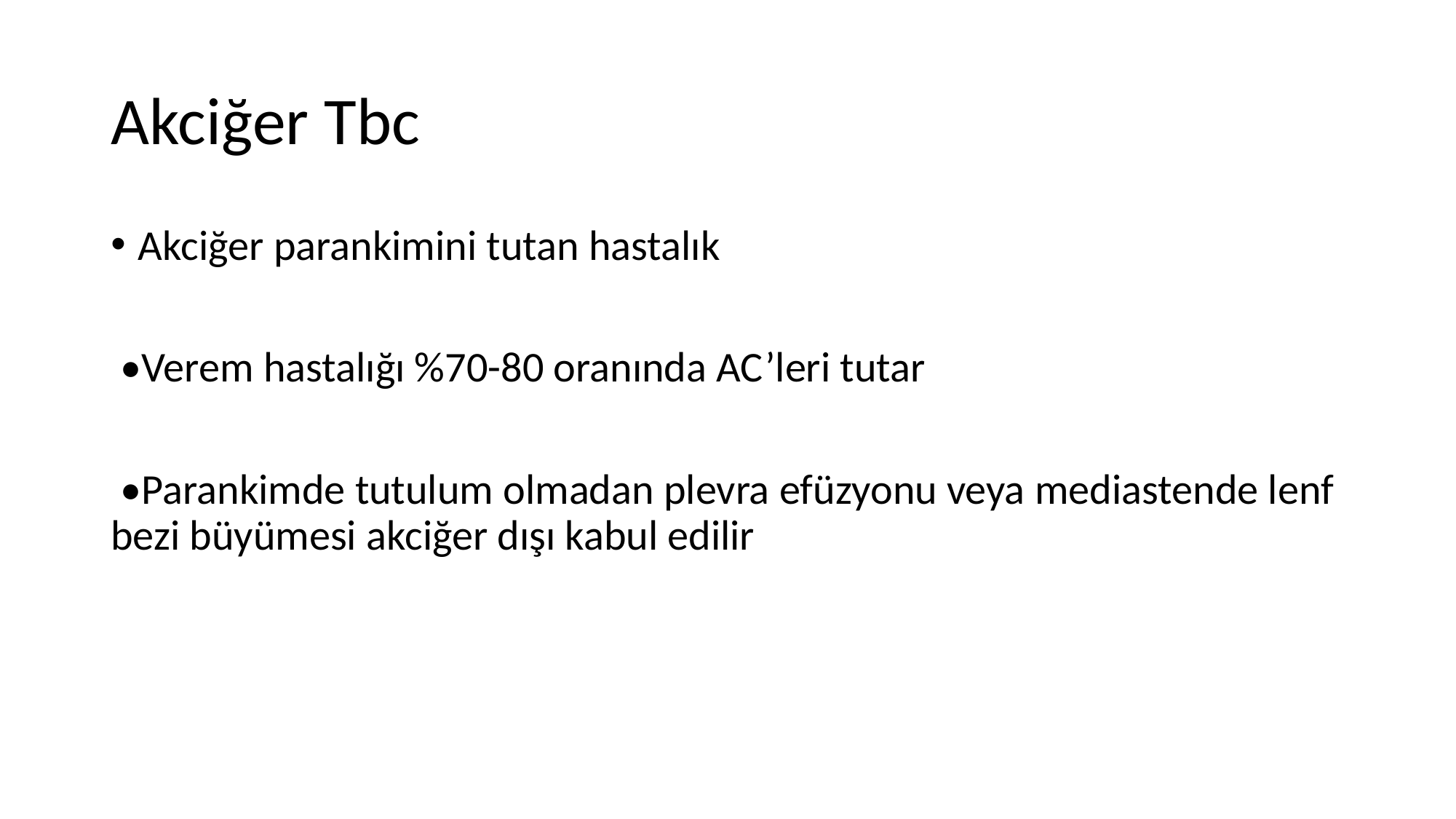

# Akciğer Tbc
Akciğer parankimini tutan hastalık

 •Verem hastalığı %70-80 oranında AC’leri tutar

 •Parankimde tutulum olmadan plevra efüzyonu veya mediastende lenf bezi büyümesi akciğer dışı kabul edilir